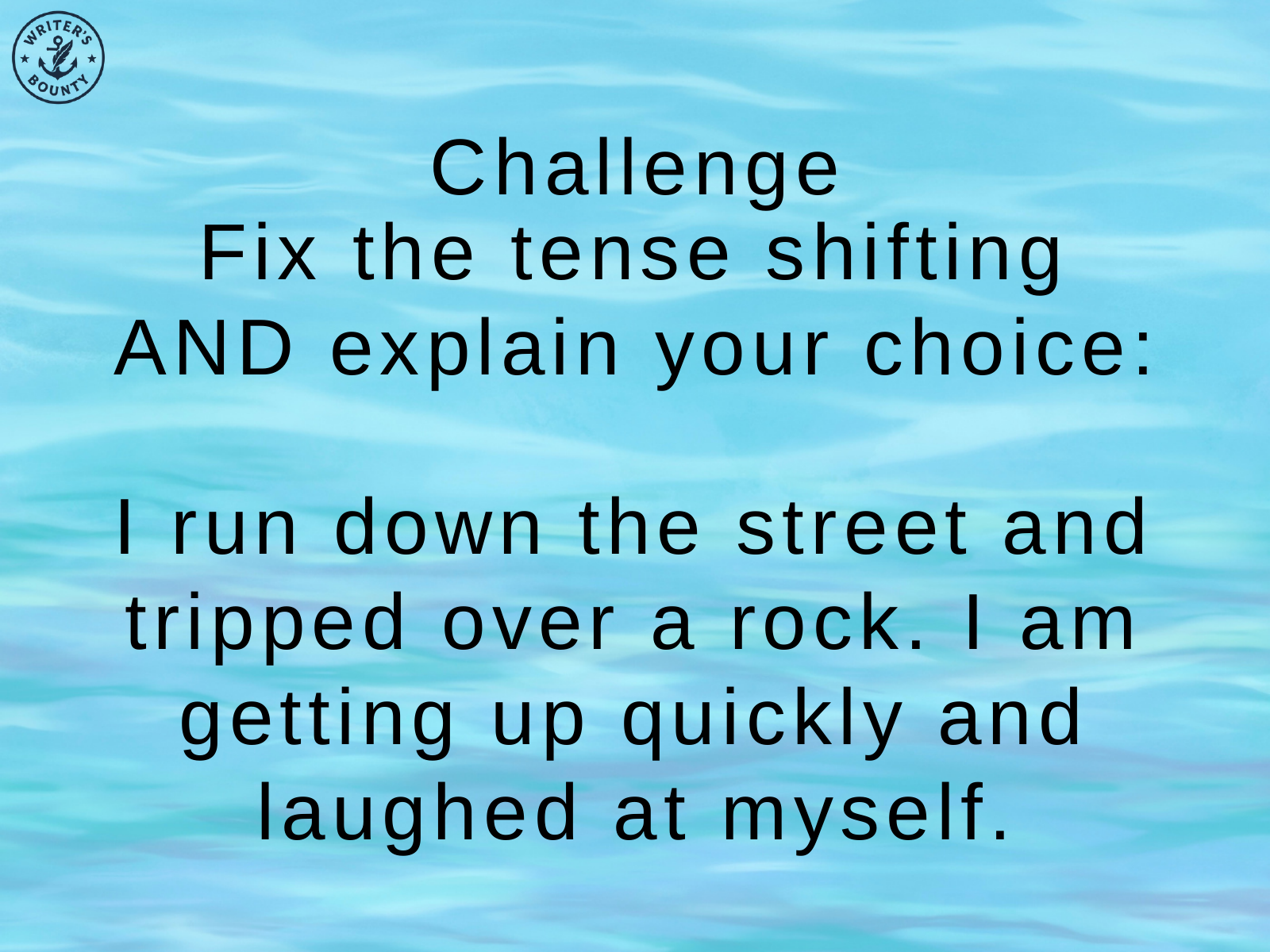

Challenge
Fix the tense shifting AND explain your choice:
I run down the street and tripped over a rock. I am getting up quickly and laughed at myself.